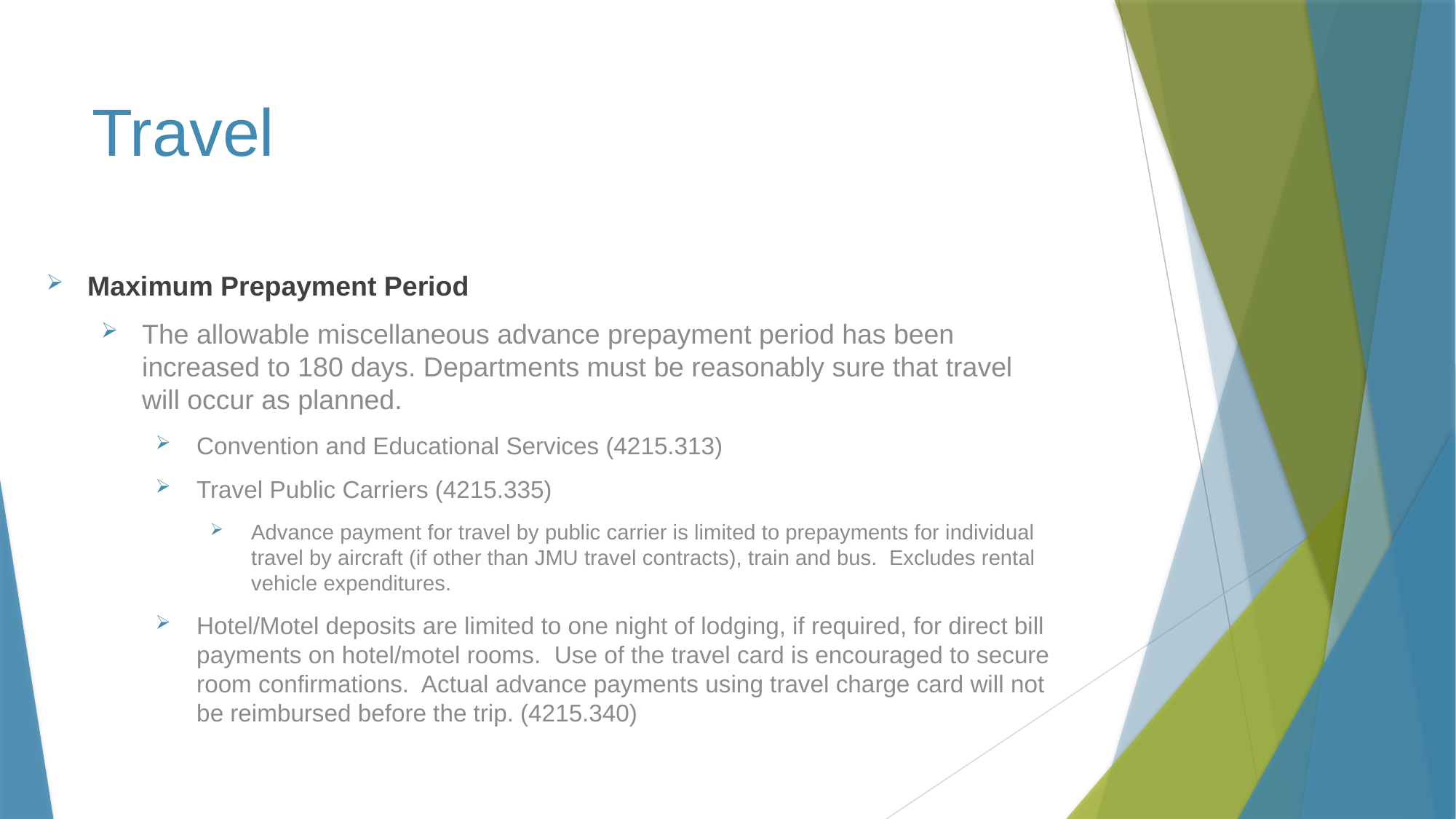

# Travel
Maximum Prepayment Period
The allowable miscellaneous advance prepayment period has been increased to 180 days. Departments must be reasonably sure that travel will occur as planned.
Convention and Educational Services (4215.313)
Travel Public Carriers (4215.335)
Advance payment for travel by public carrier is limited to prepayments for individual travel by aircraft (if other than JMU travel contracts), train and bus.  Excludes rental vehicle expenditures.
Hotel/Motel deposits are limited to one night of lodging, if required, for direct bill payments on hotel/motel rooms.  Use of the travel card is encouraged to secure room confirmations.  Actual advance payments using travel charge card will not be reimbursed before the trip. (4215.340)